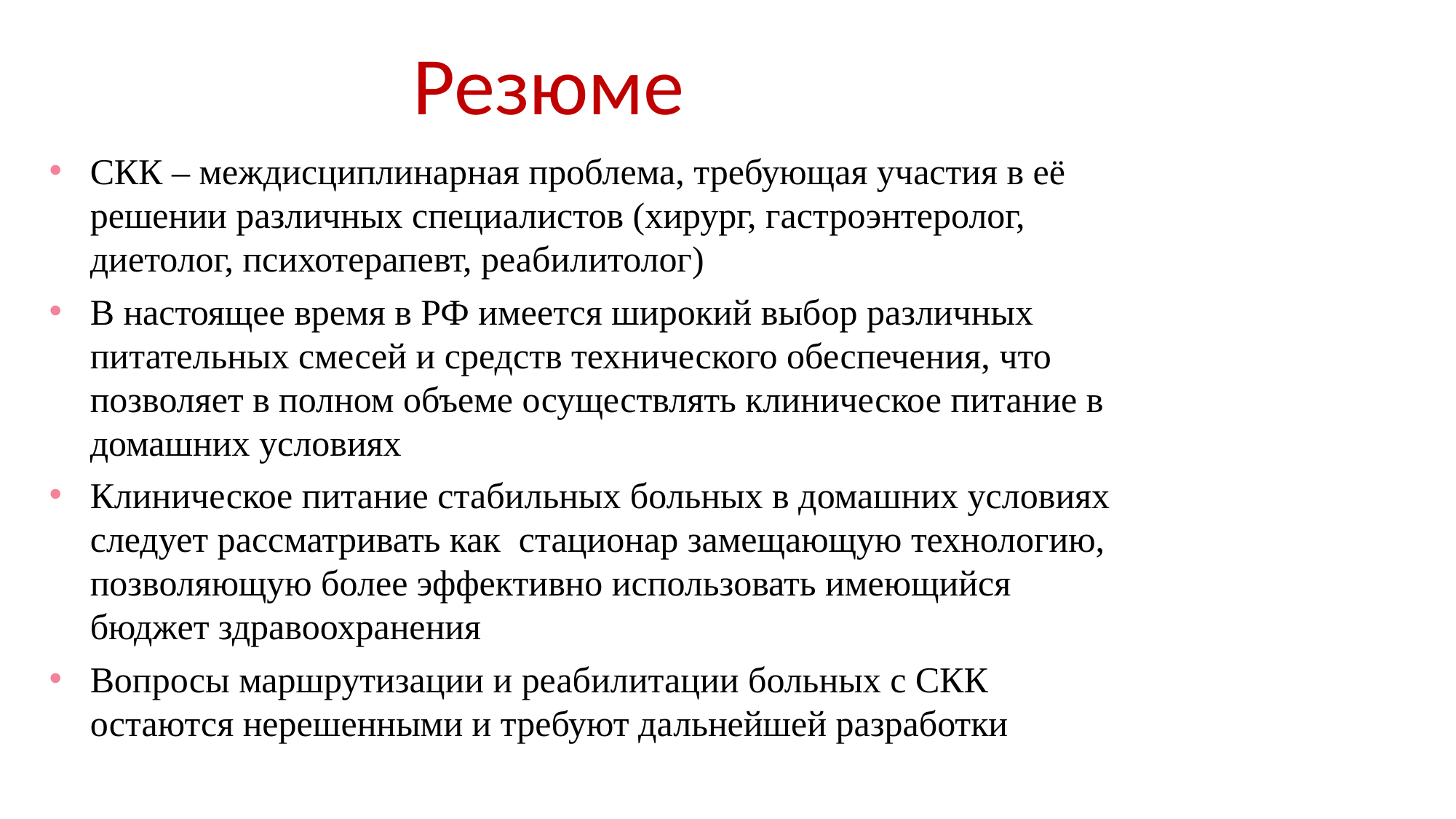

# Резюме
СКК – междисциплинарная проблема, требующая участия в её решении различных специалистов (хирург, гастроэнтеролог, диетолог, психотерапевт, реабилитолог)
В настоящее время в РФ имеется широкий выбор различных питательных смесей и средств технического обеспечения, что позволяет в полном объеме осуществлять клиническое питание в домашних условиях
Клиническое питание стабильных больных в домашних условиях следует рассматривать как  стационар замещающую технологию, позволяющую более эффективно использовать имеющийся бюджет здравоохранения
Вопросы маршрутизации и реабилитации больных с СКК остаются нерешенными и требуют дальнейшей разработки